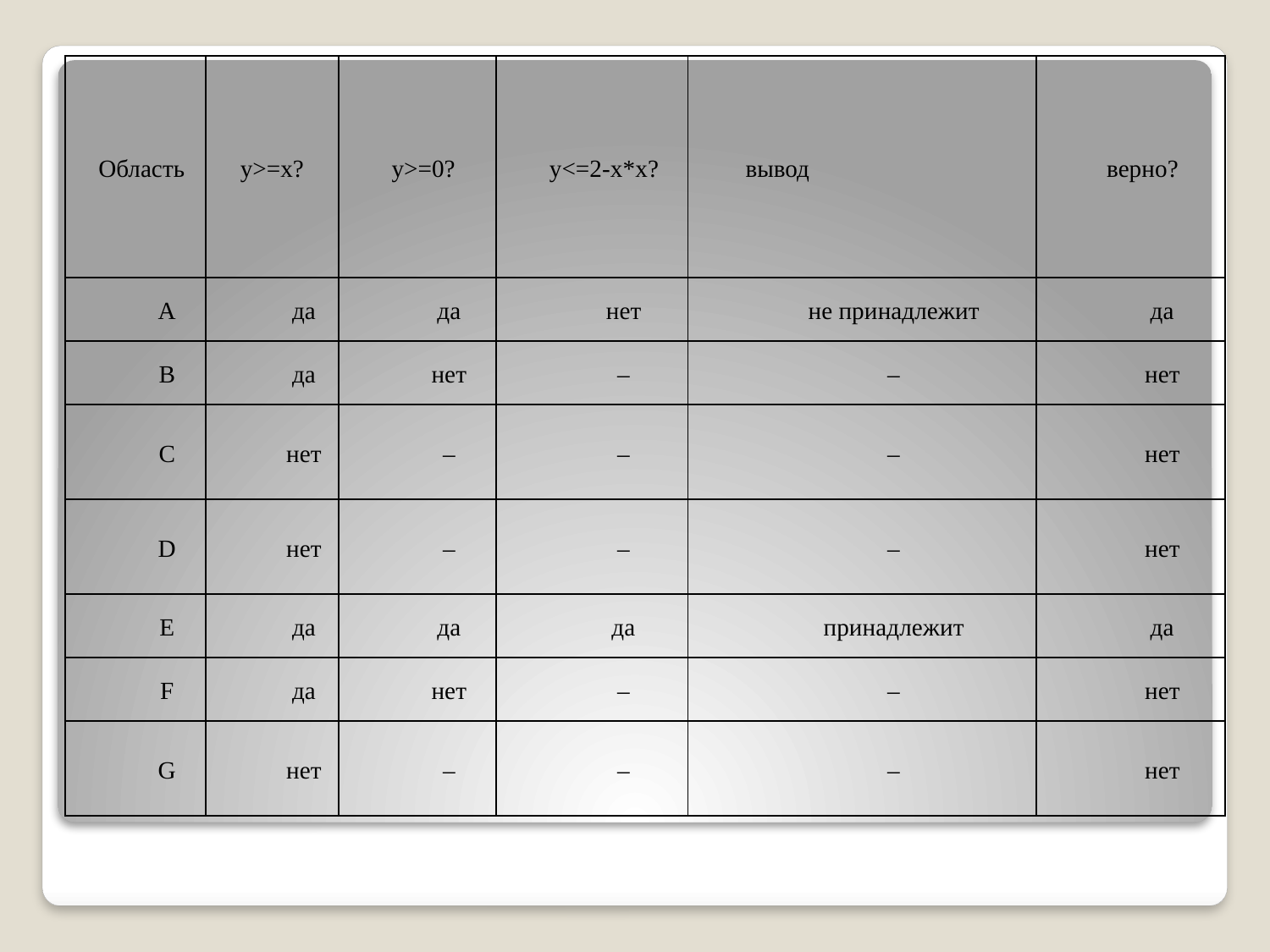

| Область | y>=x? | y>=0? | y<=2-x\*x? | вывод | верно? |
| --- | --- | --- | --- | --- | --- |
| A | да | да | нет | не принадлежит | да |
| B | да | нет | – | – | нет |
| C | нет | – | – | – | нет |
| D | нет | – | – | – | нет |
| E | да | да | да | принадлежит | да |
| F | да | нет | – | – | нет |
| G | нет | – | – | – | нет |